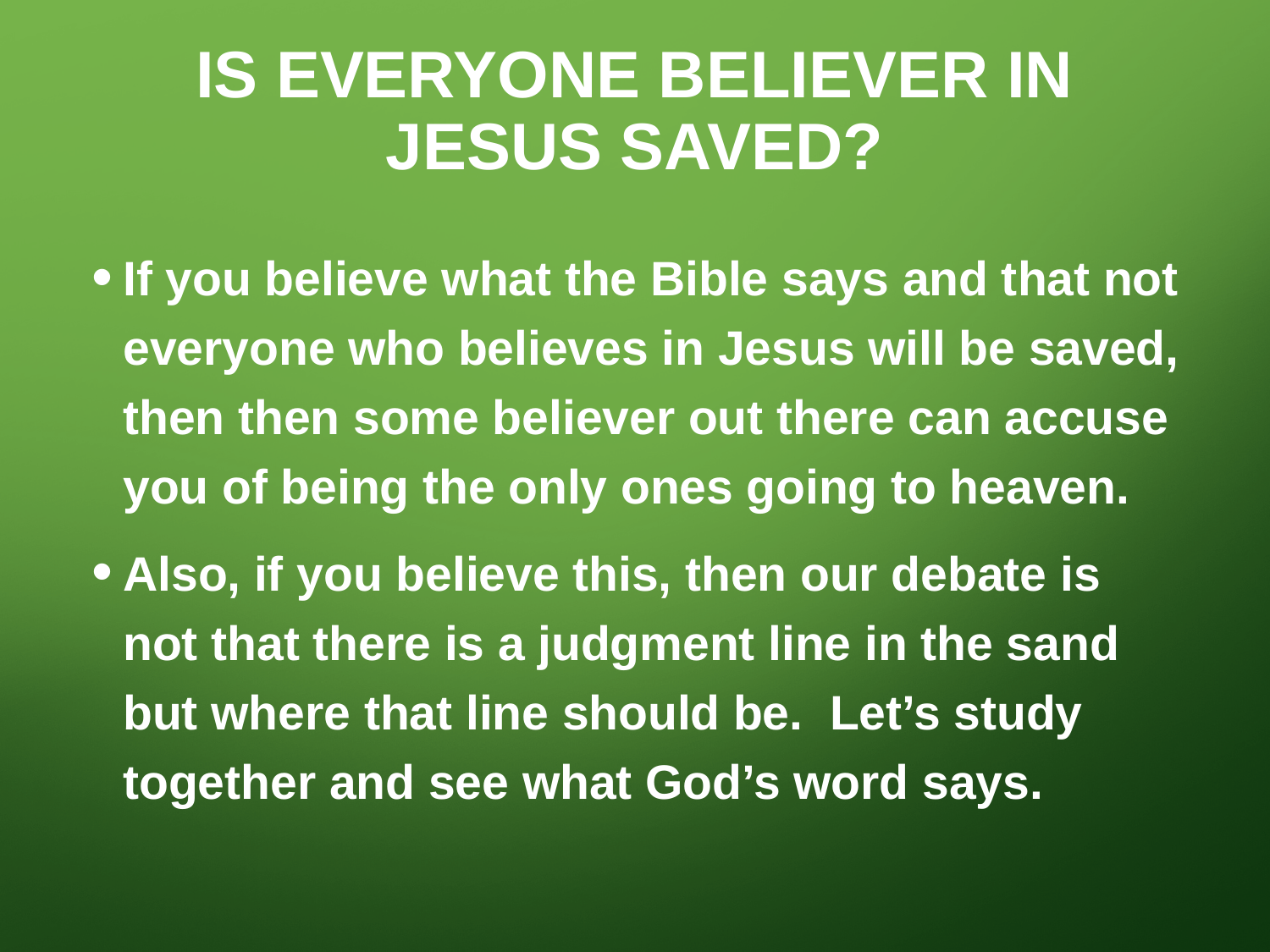

# IS EVERYONE believer in jesus saved?
If you believe what the Bible says and that not everyone who believes in Jesus will be saved, then then some believer out there can accuse you of being the only ones going to heaven.
Also, if you believe this, then our debate is not that there is a judgment line in the sand but where that line should be.  Let’s study together and see what God’s word says.